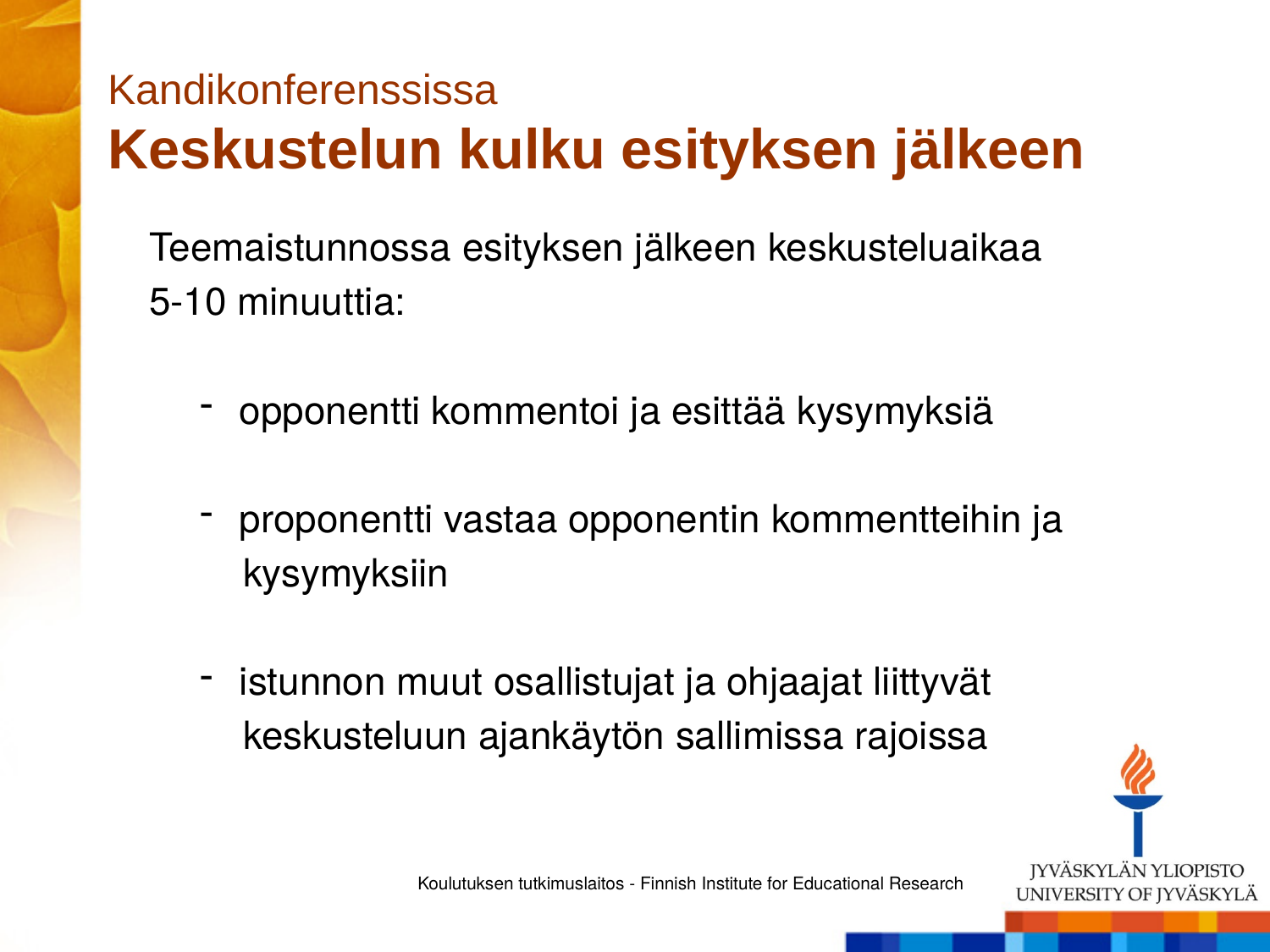

# Kandikonferenssissa Keskustelun kulku esityksen jälkeen
Teemaistunnossa esityksen jälkeen keskusteluaikaa
5-10 minuuttia:

opponentti kommentoi ja esittää kysymyksiä

proponentti vastaa opponentin kommentteihin ja
    kysymyksiin

istunnon muut osallistujat ja ohjaajat liittyvät
    keskusteluun ajankäytön sallimissa rajoissa

Koulutuksen tutkimuslaitos - Finnish Institute for Educational Research